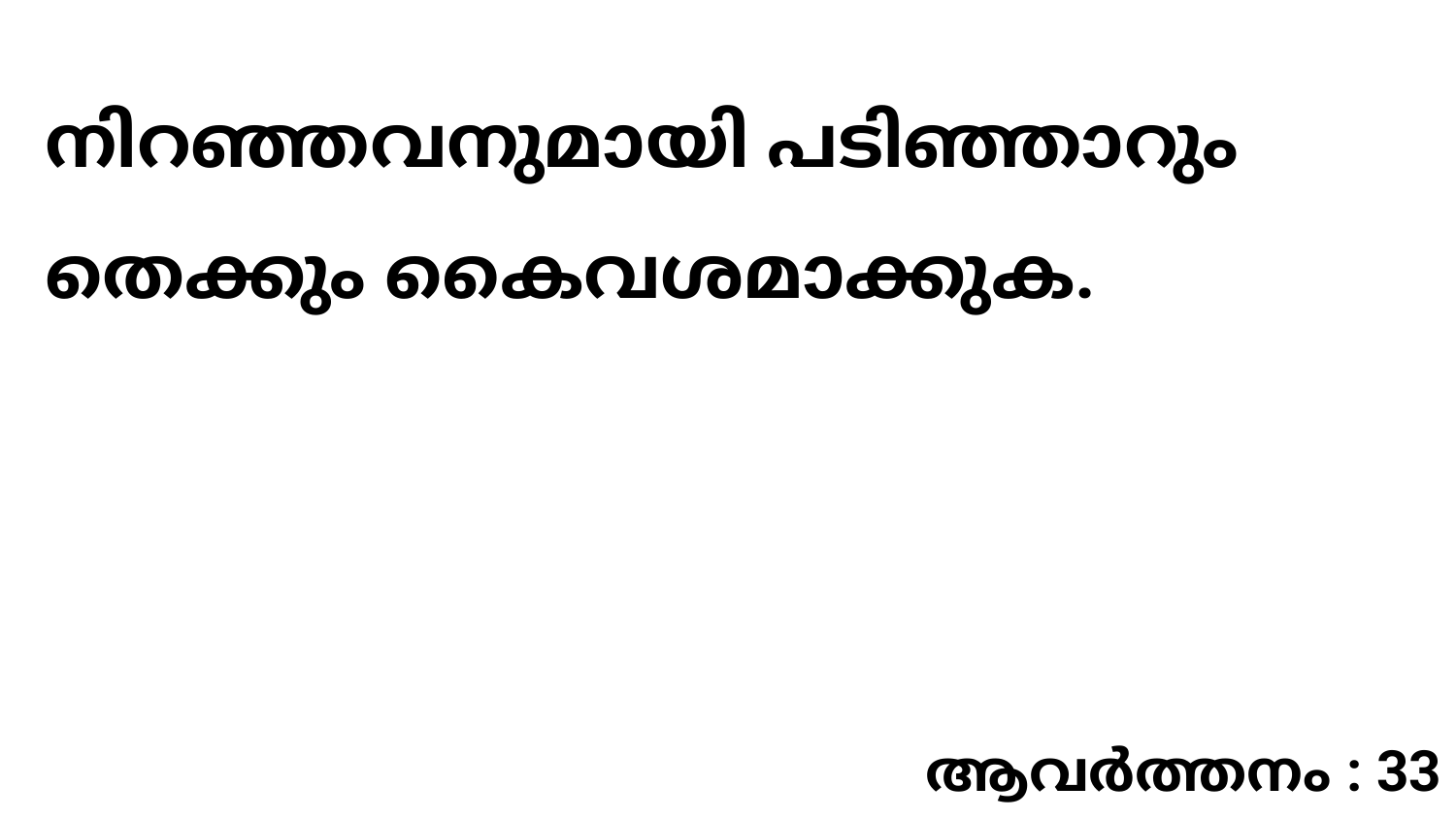

നിറഞ്ഞവനുമായി പടിഞ്ഞാറും തെക്കും കൈവശമാക്കുക.
ആവർത്തനം : 33